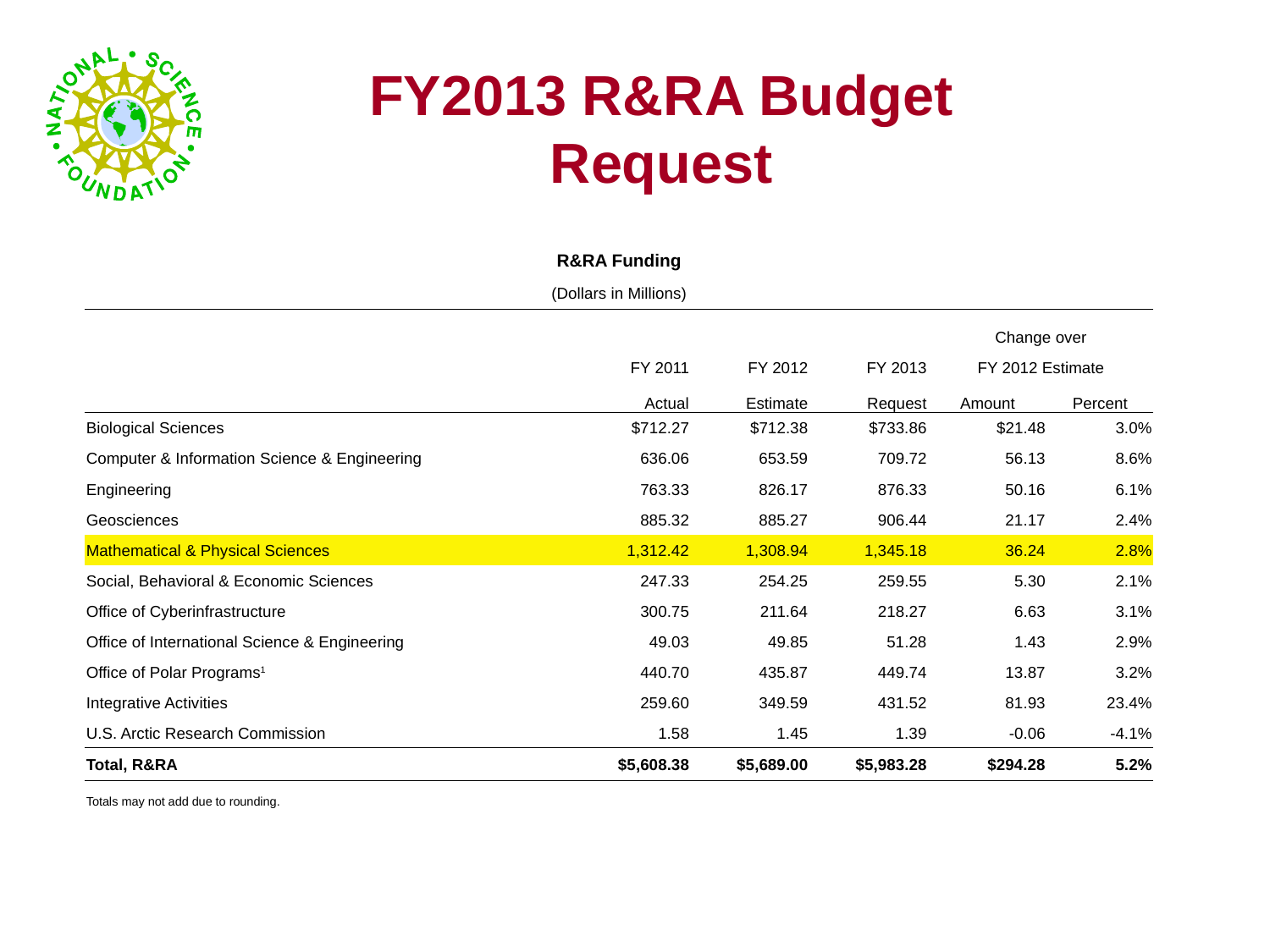

# FY2013 R&RA Budget Request
| R&RA Funding |  |  |  |  |  |
| --- | --- | --- | --- | --- | --- |
| (Dollars in Millions) |  |  |  |  |  |
|  |  |  |  | Change over |  |
|  | FY 2011 | FY 2012 | FY 2013 | FY 2012 Estimate |  |
|  | Actual | Estimate | Request | Amount | Percent |
| Biological Sciences | $712.27 | $712.38 | $733.86 | $21.48 | 3.0% |
| Computer & Information Science & Engineering | 636.06 | 653.59 | 709.72 | 56.13 | 8.6% |
| Engineering | 763.33 | 826.17 | 876.33 | 50.16 | 6.1% |
| Geosciences | 885.32 | 885.27 | 906.44 | 21.17 | 2.4% |
| Mathematical & Physical Sciences | 1,312.42 | 1,308.94 | 1,345.18 | 36.24 | 2.8% |
| Social, Behavioral & Economic Sciences | 247.33 | 254.25 | 259.55 | 5.30 | 2.1% |
| Office of Cyberinfrastructure | 300.75 | 211.64 | 218.27 | 6.63 | 3.1% |
| Office of International Science & Engineering | 49.03 | 49.85 | 51.28 | 1.43 | 2.9% |
| Office of Polar Programs1 | 440.70 | 435.87 | 449.74 | 13.87 | 3.2% |
| Integrative Activities | 259.60 | 349.59 | 431.52 | 81.93 | 23.4% |
| U.S. Arctic Research Commission | 1.58 | 1.45 | 1.39 | -0.06 | -4.1% |
| Total, R&RA | $5,608.38 | $5,689.00 | $5,983.28 | $294.28 | 5.2% |
| Totals may not add due to rounding. |  |  |  |  |  |